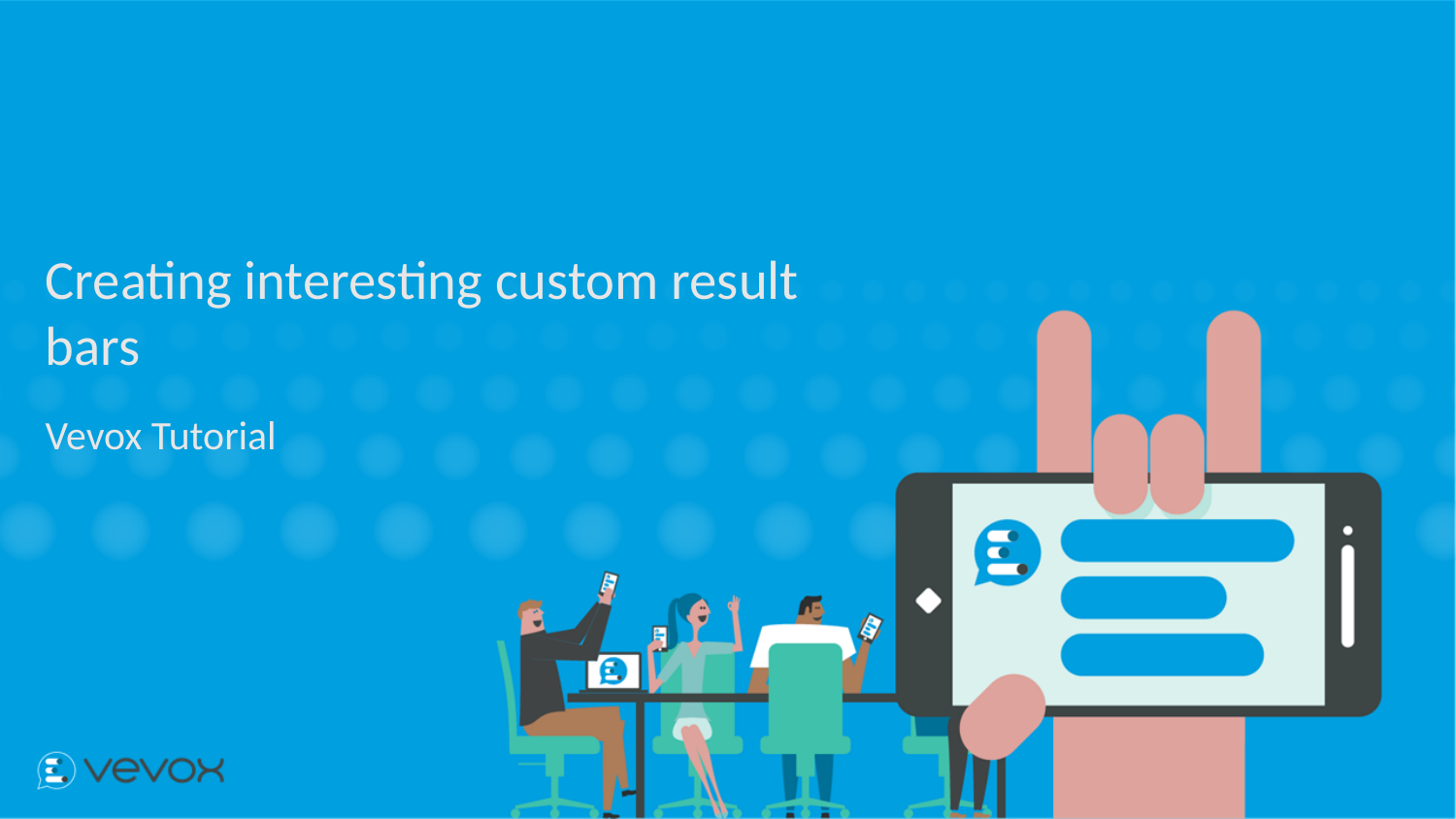

# Creating interesting custom result bars
Vevox Tutorial